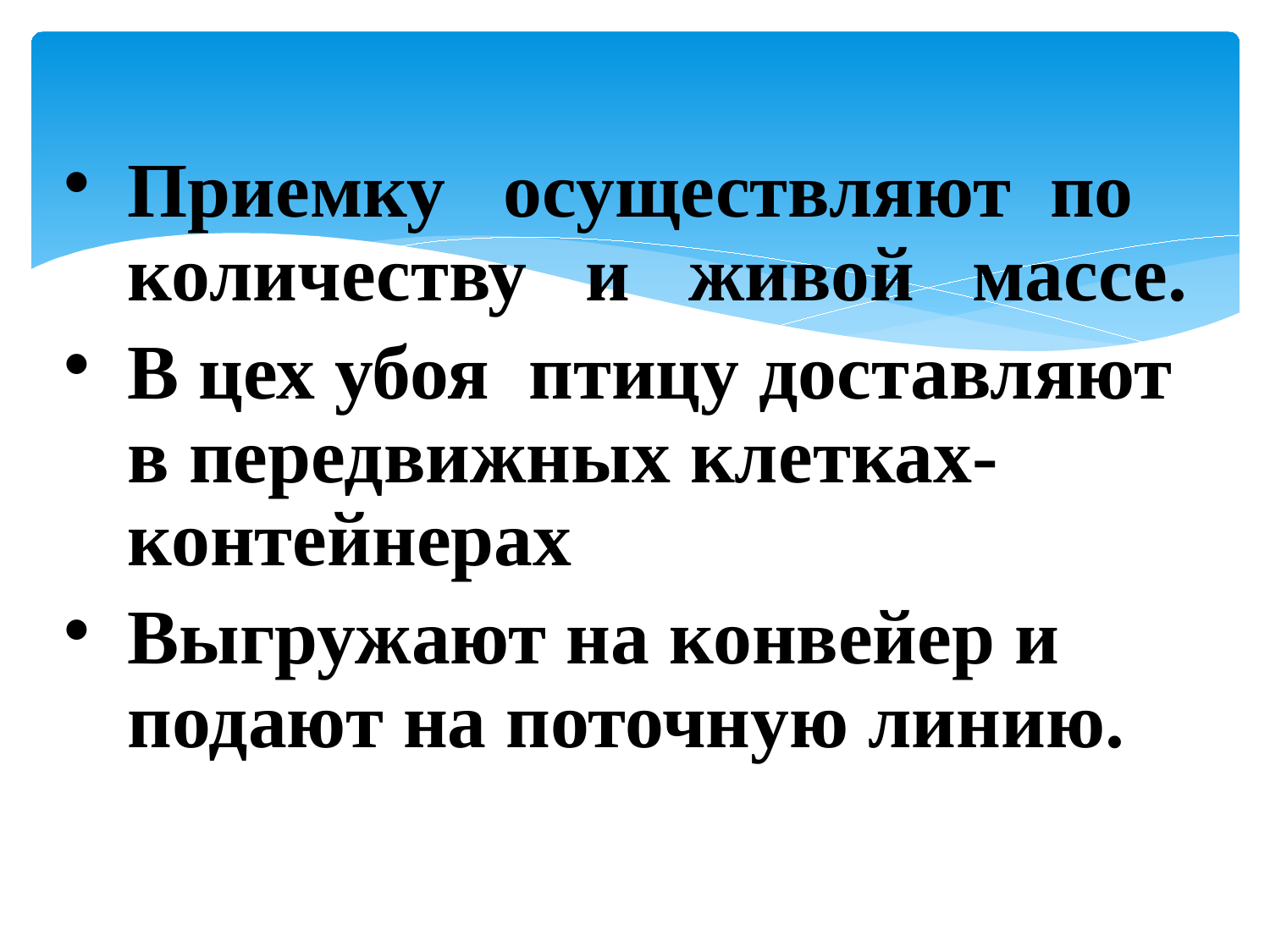

Приемку   осуществляют  по количеству   и   живой   массе.
В цех убоя  птицу доставляют в передвижных клетках-контейнерах
Выгружают на конвейер и подают на поточную линию.